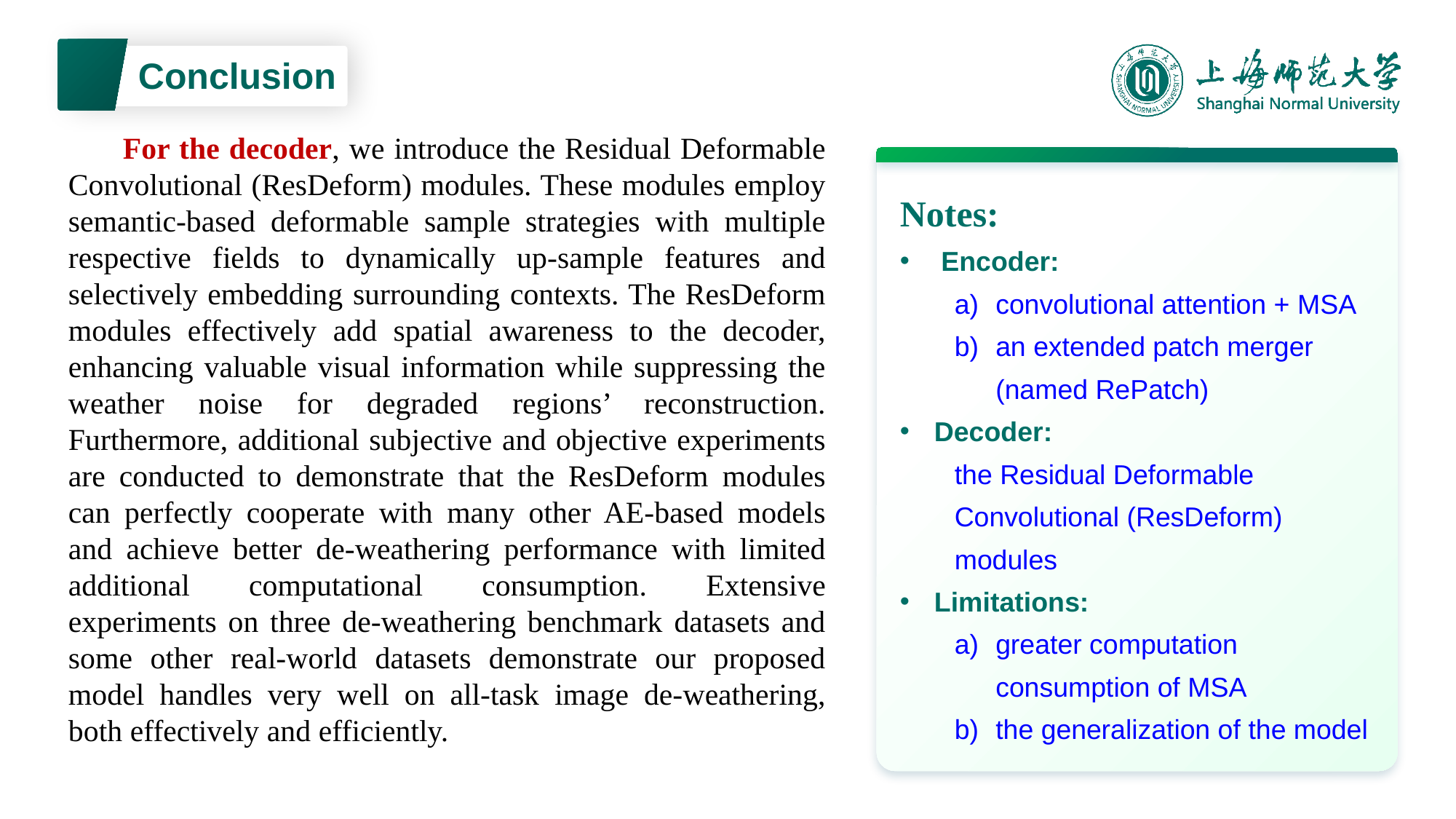

Conclusion
For the decoder, we introduce the Residual Deformable Convolutional (ResDeform) modules. These modules employ semantic-based deformable sample strategies with multiple respective fields to dynamically up-sample features and selectively embedding surrounding contexts. The ResDeform modules effectively add spatial awareness to the decoder, enhancing valuable visual information while suppressing the weather noise for degraded regions’ reconstruction. Furthermore, additional subjective and objective experiments are conducted to demonstrate that the ResDeform modules can perfectly cooperate with many other AE-based models and achieve better de-weathering performance with limited additional computational consumption. Extensive experiments on three de-weathering benchmark datasets and some other real-world datasets demonstrate our proposed model handles very well on all-task image de-weathering, both effectively and efficiently.

Notes:
Encoder:
convolutional attention + MSA
an extended patch merger (named RePatch)
Decoder:
the Residual Deformable Convolutional (ResDeform) modules
Limitations:
greater computation consumption of MSA
the generalization of the model